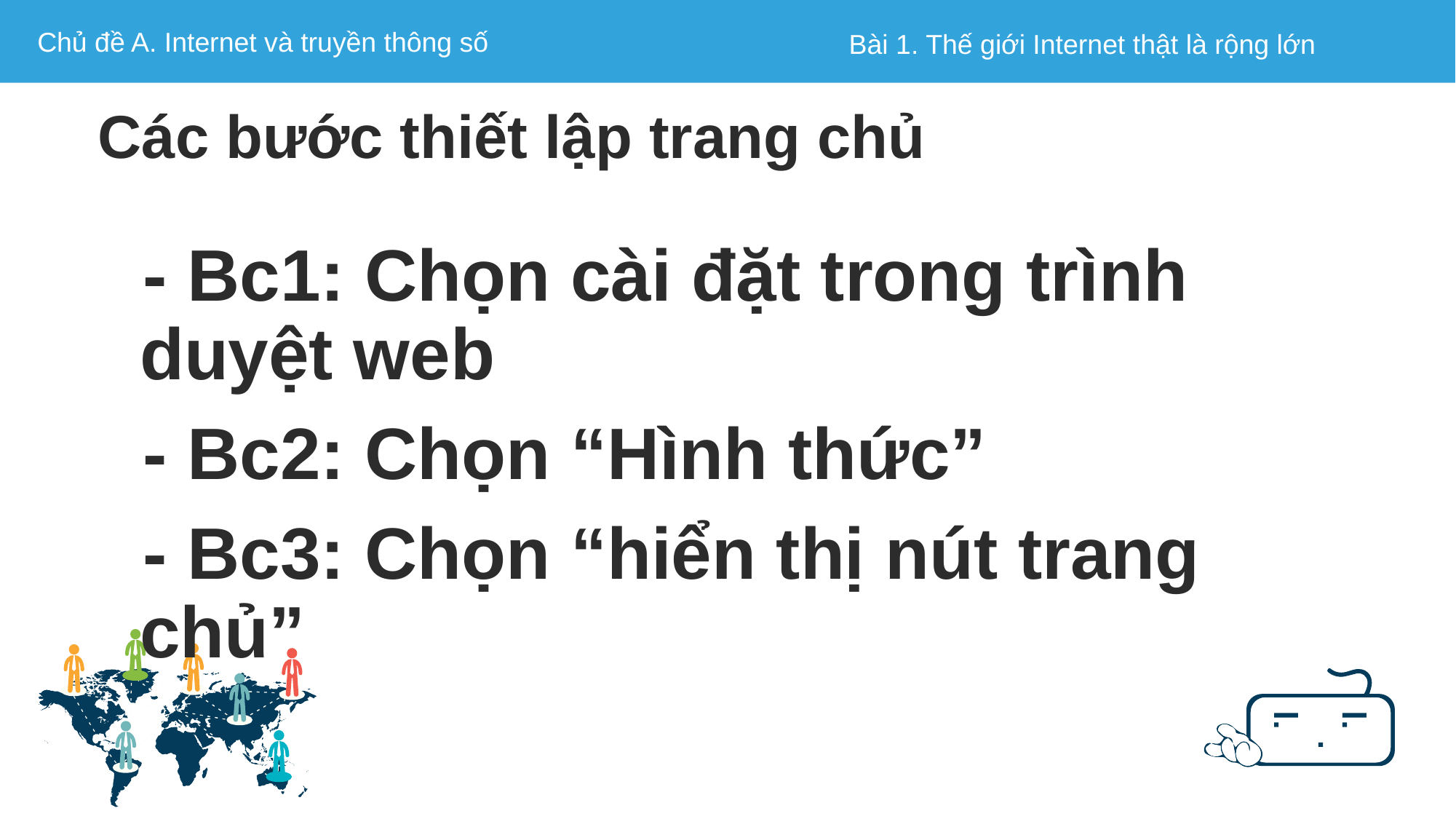

Các bước thiết lập trang chủ
- Bc1: Chọn cài đặt trong trình duyệt web
- Bc2: Chọn “Hình thức”
- Bc3: Chọn “hiển thị nút trang chủ”